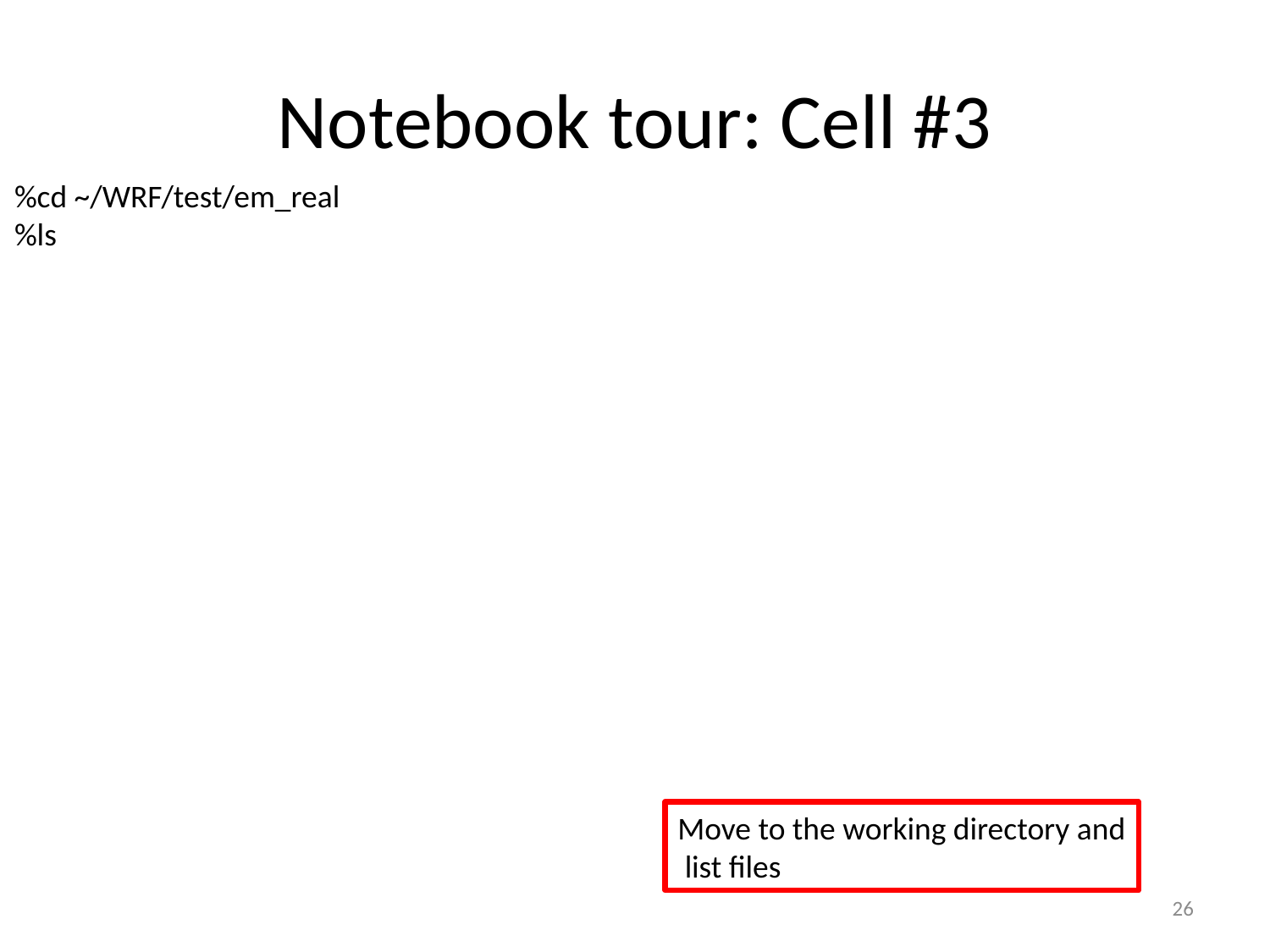

# Notebook tour: Cell #3
%cd ~/WRF/test/em_real
%ls
Move to the working directory and
 list files
26